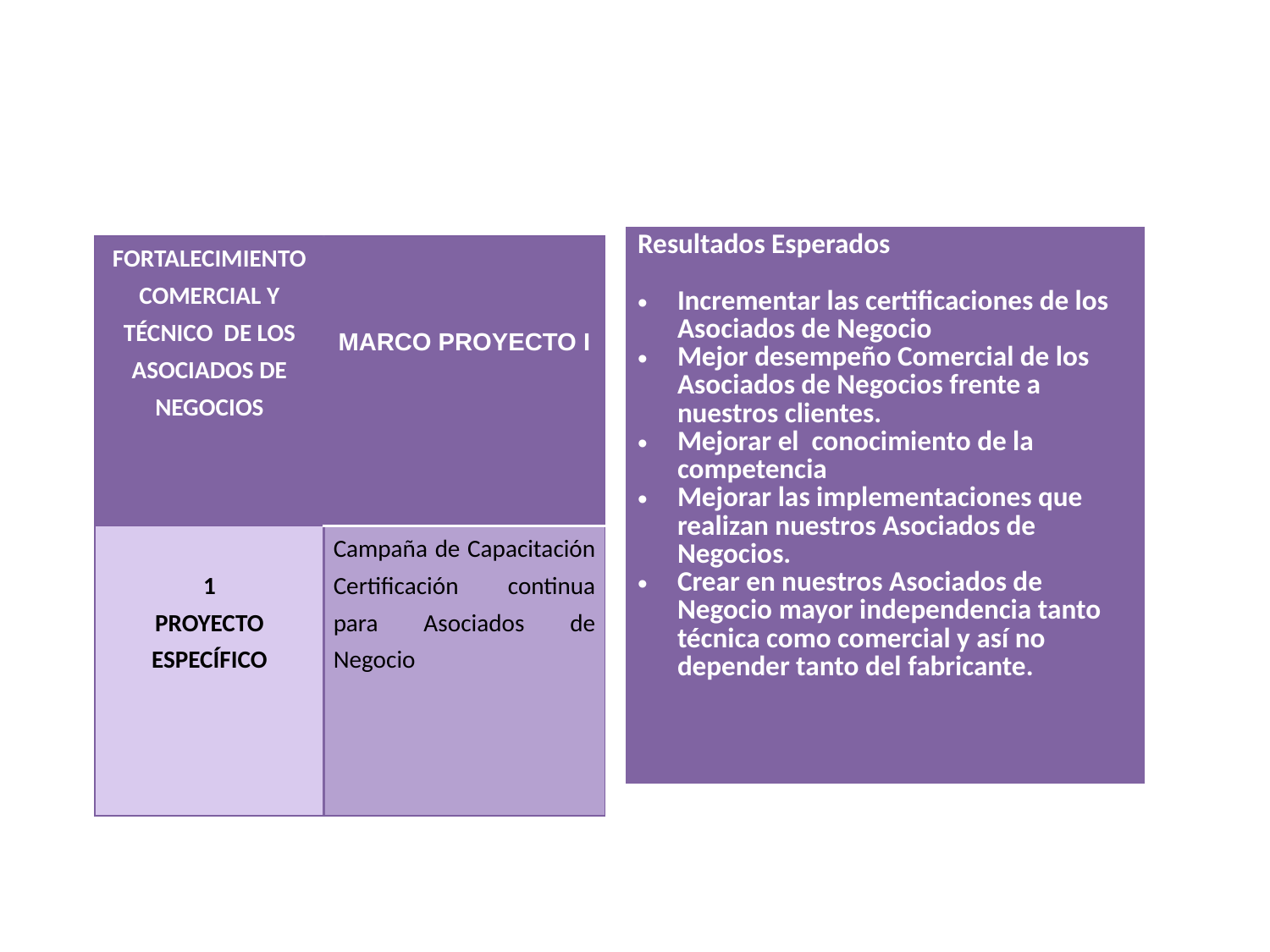

| Resultados Esperados   Incrementar las certificaciones de los Asociados de Negocio Mejor desempeño Comercial de los Asociados de Negocios frente a nuestros clientes. Mejorar el conocimiento de la competencia Mejorar las implementaciones que realizan nuestros Asociados de Negocios. Crear en nuestros Asociados de Negocio mayor independencia tanto técnica como comercial y así no depender tanto del fabricante. |
| --- |
| FORTALECIMIENTO COMERCIAL Y TÉCNICO DE LOS ASOCIADOS DE NEGOCIOS | MARCO PROYECTO I |
| --- | --- |
| 1 PROYECTO ESPECÍFICO | Campaña de Capacitación Certificación continua para Asociados de Negocio |